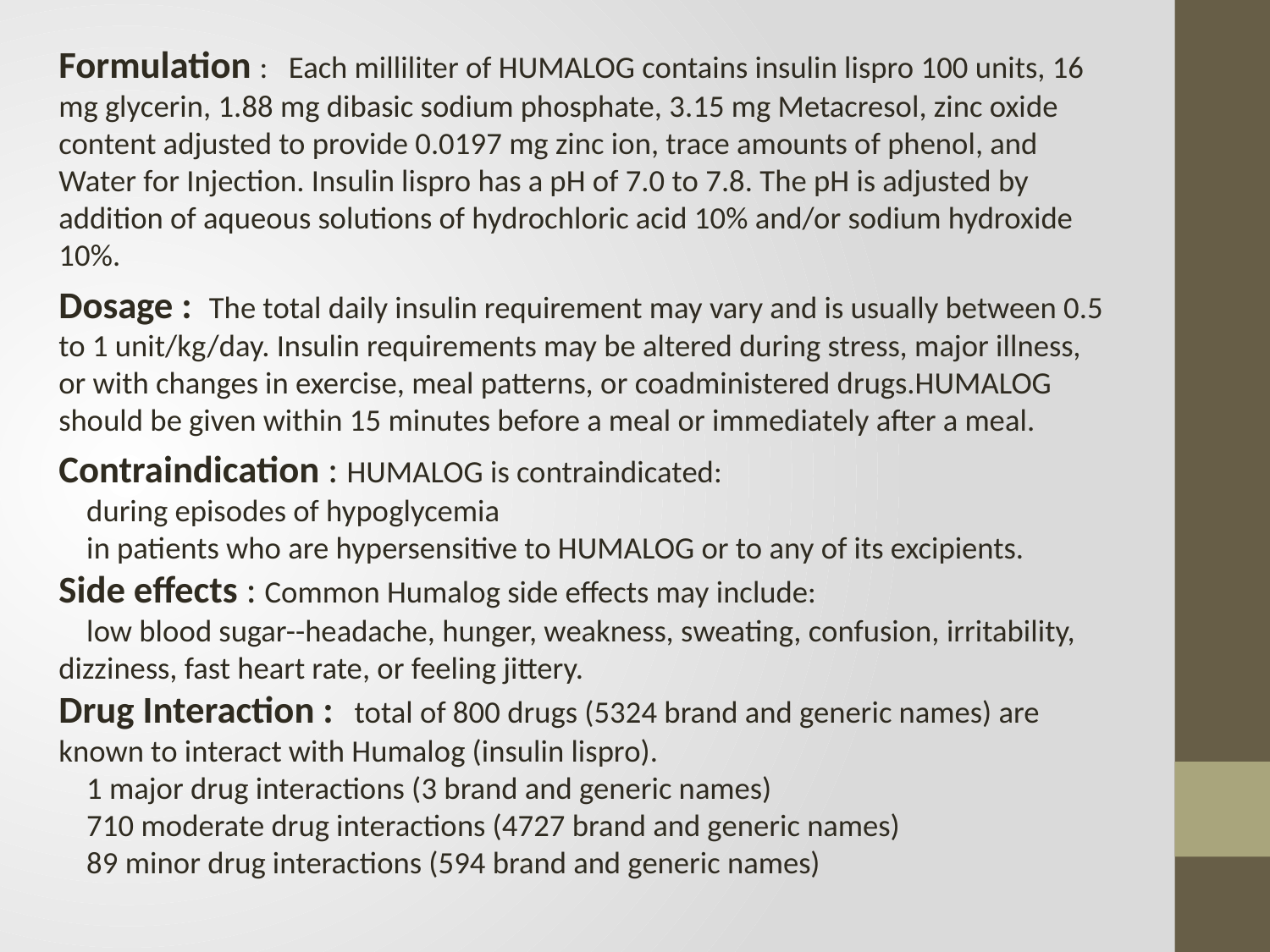

Formulation :   Each milliliter of HUMALOG contains insulin lispro 100 units, 16 mg glycerin, 1.88 mg dibasic sodium phosphate, 3.15 mg Metacresol, zinc oxide content adjusted to provide 0.0197 mg zinc ion, trace amounts of phenol, and Water for Injection. Insulin lispro has a pH of 7.0 to 7.8. The pH is adjusted by addition of aqueous solutions of hydrochloric acid 10% and/or sodium hydroxide 10%.
Dosage :  The total daily insulin requirement may vary and is usually between 0.5 to 1 unit/kg/day. Insulin requirements may be altered during stress, major illness, or with changes in exercise, meal patterns, or coadministered drugs.HUMALOG should be given within 15 minutes before a meal or immediately after a meal.
Contraindication : HUMALOG is contraindicated:
    during episodes of hypoglycemia
    in patients who are hypersensitive to HUMALOG or to any of its excipients.
Side effects : Common Humalog side effects may include:
    low blood sugar--headache, hunger, weakness, sweating, confusion, irritability, dizziness, fast heart rate, or feeling jittery.
Drug Interaction :   total of 800 drugs (5324 brand and generic names) are known to interact with Humalog (insulin lispro).
    1 major drug interactions (3 brand and generic names)
    710 moderate drug interactions (4727 brand and generic names)
    89 minor drug interactions (594 brand and generic names)